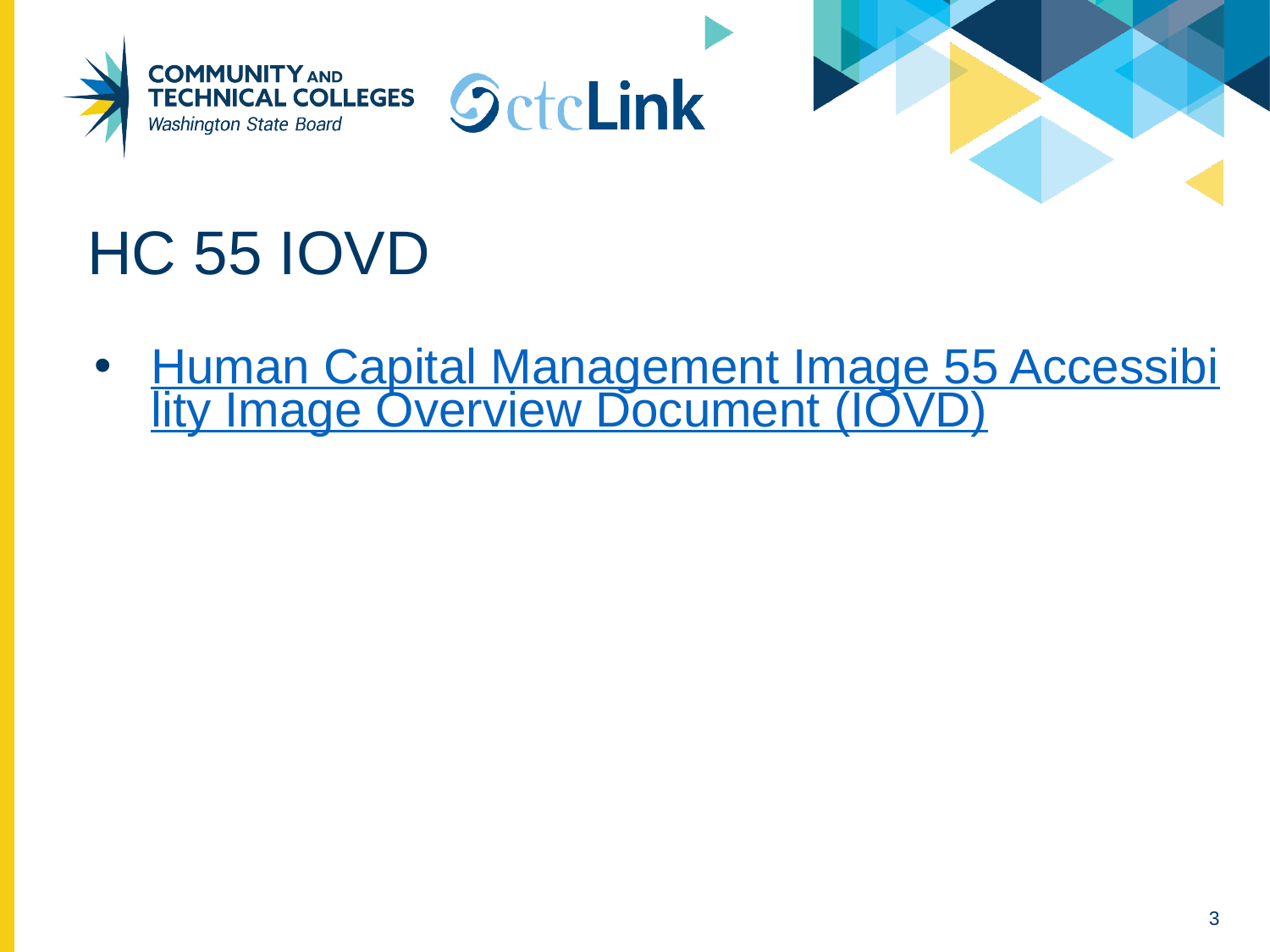

# HC 55 IOVD
Human Capital Management Image 55 Accessibility Image Overview Document (IOVD)
3